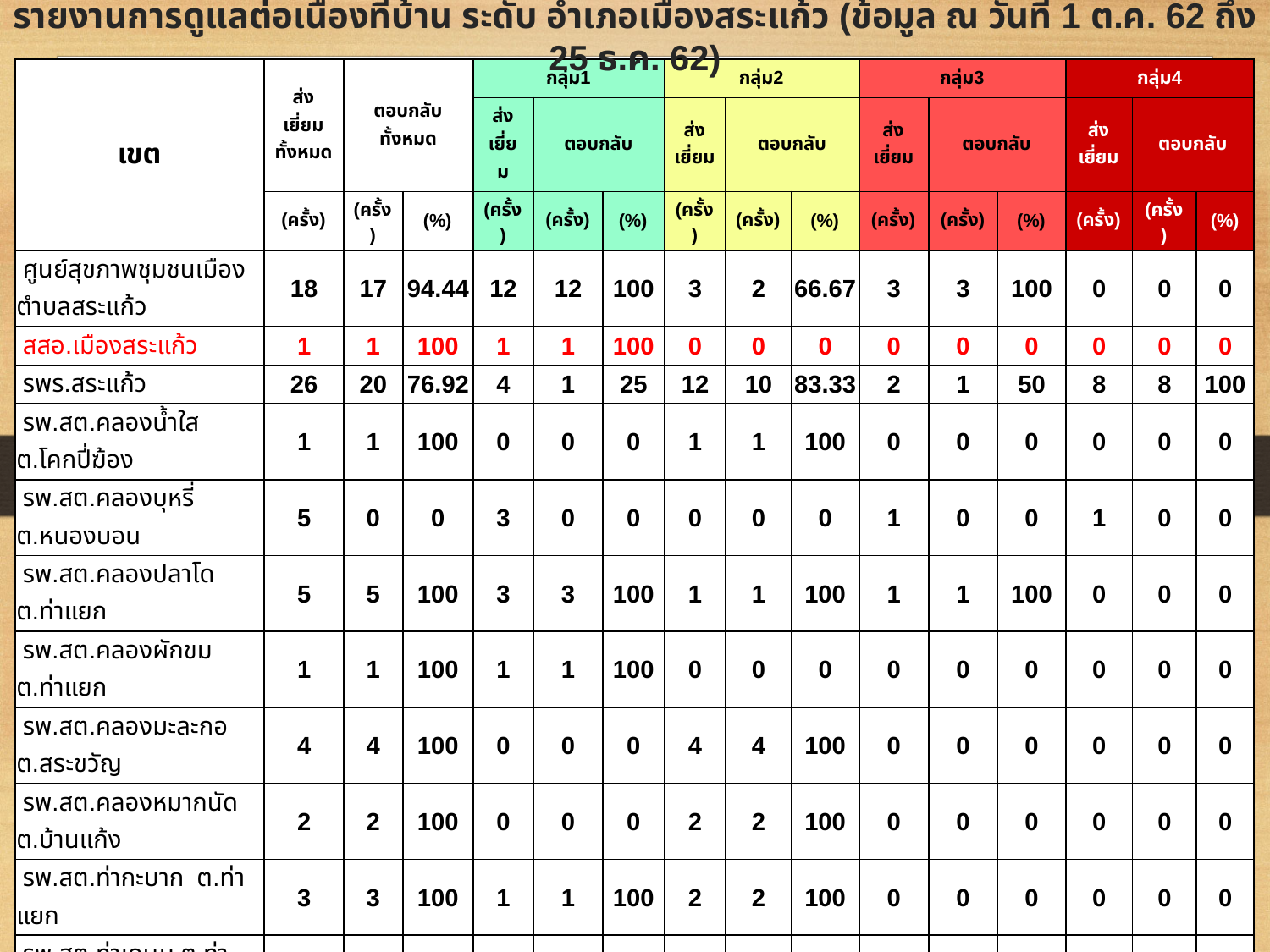

# รายงานการดูแลต่อเนื่องที่บ้าน ระดับ อำเภอเมืองสระแก้ว (ข้อมูล ณ วันที่ 1 ต.ค. 62 ถึง 25 ธ.ค. 62)
| เขต | ส่งเยี่ยม ทั้งหมด | ตอบกลับ ทั้งหมด |  | กลุ่ม1 |  |  | กลุ่ม2 |  |  | กลุ่ม3 |  |  | กลุ่ม4 |  |  |
| --- | --- | --- | --- | --- | --- | --- | --- | --- | --- | --- | --- | --- | --- | --- | --- |
|  |  |  |  | ส่งเยี่ยม | ตอบกลับ |  | ส่งเยี่ยม | ตอบกลับ |  | ส่งเยี่ยม | ตอบกลับ |  | ส่งเยี่ยม | ตอบกลับ |  |
|  | (ครั้ง) | (ครั้ง) | (%) | (ครั้ง) | (ครั้ง) | (%) | (ครั้ง) | (ครั้ง) | (%) | (ครั้ง) | (ครั้ง) | (%) | (ครั้ง) | (ครั้ง) | (%) |
| ศูนย์สุขภาพชุมชนเมืองตำบลสระแก้ว | 18 | 17 | 94.44 | 12 | 12 | 100 | 3 | 2 | 66.67 | 3 | 3 | 100 | 0 | 0 | 0 |
| สสอ.เมืองสระแก้ว | 1 | 1 | 100 | 1 | 1 | 100 | 0 | 0 | 0 | 0 | 0 | 0 | 0 | 0 | 0 |
| รพร.สระแก้ว | 26 | 20 | 76.92 | 4 | 1 | 25 | 12 | 10 | 83.33 | 2 | 1 | 50 | 8 | 8 | 100 |
| รพ.สต.คลองน้ำใส ต.โคกปี่ฆ้อง | 1 | 1 | 100 | 0 | 0 | 0 | 1 | 1 | 100 | 0 | 0 | 0 | 0 | 0 | 0 |
| รพ.สต.คลองบุหรี่ ต.หนองบอน | 5 | 0 | 0 | 3 | 0 | 0 | 0 | 0 | 0 | 1 | 0 | 0 | 1 | 0 | 0 |
| รพ.สต.คลองปลาโด ต.ท่าแยก | 5 | 5 | 100 | 3 | 3 | 100 | 1 | 1 | 100 | 1 | 1 | 100 | 0 | 0 | 0 |
| รพ.สต.คลองผักขม ต.ท่าแยก | 1 | 1 | 100 | 1 | 1 | 100 | 0 | 0 | 0 | 0 | 0 | 0 | 0 | 0 | 0 |
| รพ.สต.คลองมะละกอ ต.สระขวัญ | 4 | 4 | 100 | 0 | 0 | 0 | 4 | 4 | 100 | 0 | 0 | 0 | 0 | 0 | 0 |
| รพ.สต.คลองหมากนัด ต.บ้านแก้ง | 2 | 2 | 100 | 0 | 0 | 0 | 2 | 2 | 100 | 0 | 0 | 0 | 0 | 0 | 0 |
| รพ.สต.ท่ากะบาก ต.ท่าแยก | 3 | 3 | 100 | 1 | 1 | 100 | 2 | 2 | 100 | 0 | 0 | 0 | 0 | 0 | 0 |
| รพ.สต.ท่าเกษม ต.ท่าเกษม | 7 | 7 | 100 | 3 | 3 | 100 | 1 | 1 | 100 | 2 | 2 | 100 | 1 | 1 | 100 |
| รพ.สต.ท่าแยก ต.ท่าแยก | 6 | 1 | 16.67 | 4 | 1 | 25 | 2 | 0 | 0 | 0 | 0 | 0 | 0 | 0 | 0 |
| รพ.สต.บะขมิ้น ต.โคกปี่ฆ้อง | 3 | 2 | 66.67 | 3 | 2 | 66.67 | 0 | 0 | 0 | 0 | 0 | 0 | 0 | 0 | 0 |
| รพ.สต.บ้านน้ำซับเจริญ ต.สระขวัญ | 13 | 13 | 100 | 4 | 4 | 100 | 4 | 4 | 100 | 4 | 4 | 100 | 1 | 1 | 100 |
| รพ.สต.บ้านแก่งสีเสียด | 5 | 5 | 100 | 1 | 1 | 100 | 2 | 2 | 100 | 1 | 1 | 100 | 1 | 1 | 100 |
| รพ.สต.บ้านแก้ง ต.บ้านแก้ง | 10 | 0 | 0 | 4 | 0 | 0 | 5 | 0 | 0 | 0 | 0 | 0 | 1 | 0 | 0 |
| รพ.สต.ลุงพู ต.โคกปี่ฆ้อง | 1 | 1 | 100 | 0 | 0 | 0 | 1 | 1 | 100 | 0 | 0 | 0 | 0 | 0 | 0 |
| รพ.สต.ศาลาลำดวน ต.ศาลาลำดวน | 4 | 3 | 75 | 2 | 2 | 100 | 0 | 0 | 0 | 1 | 0 | 0 | 1 | 1 | 100 |
| รพ.สต.หนองไทร ต.ศาลาลำดวน | 8 | 8 | 100 | 2 | 2 | 100 | 4 | 4 | 100 | 1 | 1 | 100 | 1 | 1 | 100 |
| รพ.สต.เขามะกา ต.ศาลาลำดวน | 4 | 4 | 100 | 1 | 1 | 100 | 3 | 3 | 100 | 0 | 0 | 0 | 0 | 0 | 0 |
| รพ.สต.สิงโต ต.บ้านแก้ง | 4 | 4 | 100 | 2 | 2 | 100 | 1 | 1 | 100 | 1 | 1 | 100 | 0 | 0 | 0 |
| รพ.สต.เนินแสนสุข ต.หนองบอน | 8 | 8 | 100 | 4 | 4 | 100 | 3 | 3 | 100 | 1 | 1 | 100 | 0 | 0 | 0 |
| รพ.สต.โคกปี่ฆ้อง ต.โคกปี่ฆ้อง | 7 | 7 | 100 | 5 | 5 | 100 | 1 | 1 | 100 | 0 | 0 | 0 | 1 | 1 | 100 |
| รพ.สต.โคกสัมพันธ์ ต.ท่าเกษม | 3 | 3 | 100 | 2 | 2 | 100 | 0 | 0 | 0 | 0 | 0 | 0 | 1 | 1 | 100 |
| รวม | 149 | 120 | 80.54 | 62 | 48 | 77.42 | 52 | 42 | 80.77 | 18 | 15 | 83.33 | 17 | 15 | 88.24 |